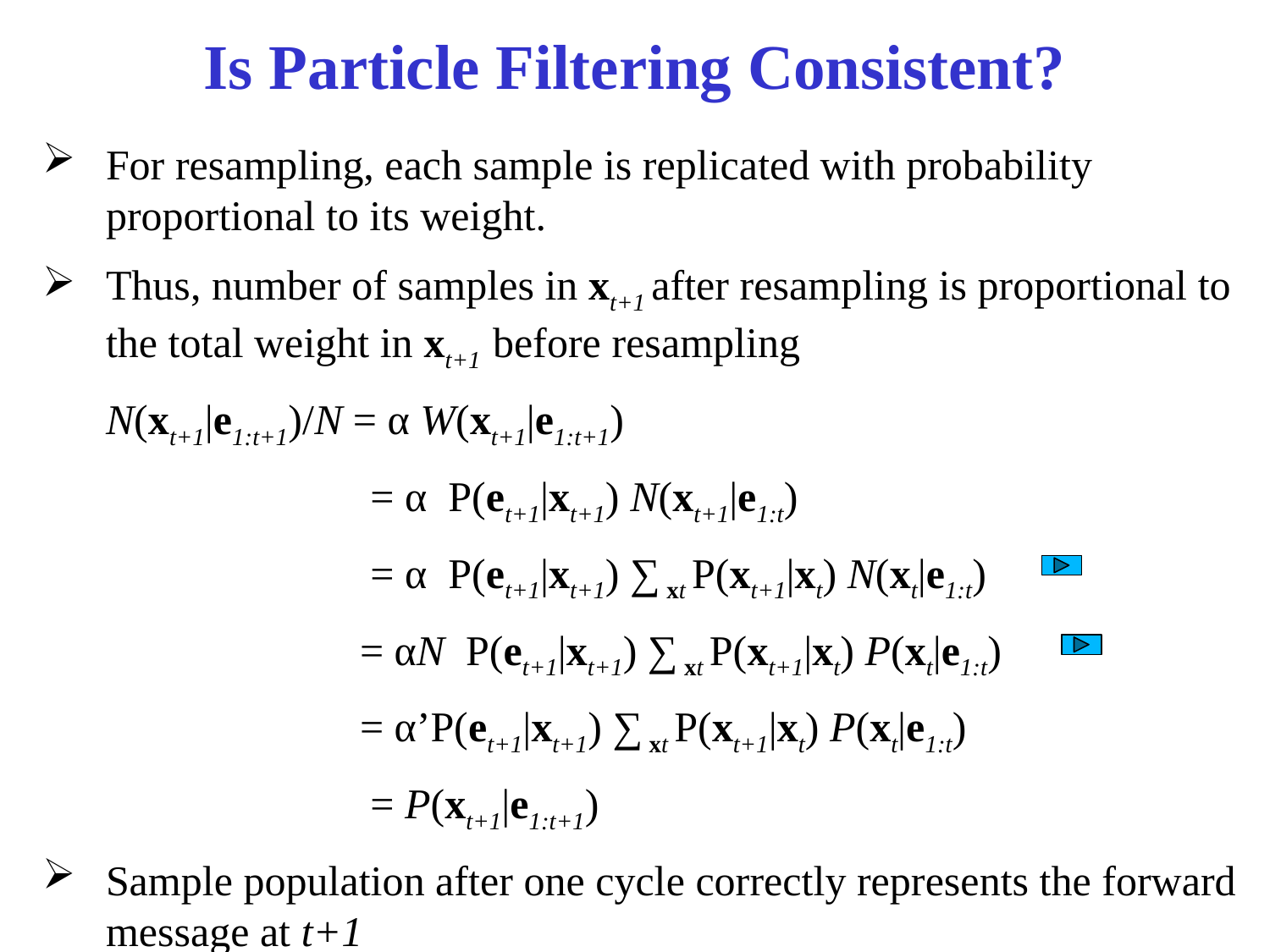

# Is Particle Filtering Consistent?

For resampling, each sample is replicated with probability proportional to its weight.
Thus, number of samples in xt+1 after resampling is proportional to the total weight in xt+1  before resampling
      N(xt+1|e1:t+1)/N = α W(xt+1|e1:t+1)
                               = α  P(et+1|xt+1) N(xt+1|e1:t)
                               = α  P(et+1|xt+1) ∑ xt P(xt+1|xt) N(xt|e1:t)
                              = αN  P(et+1|xt+1) ∑ xt P(xt+1|xt) P(xt|e1:t)
                              = α’P(et+1|xt+1) ∑ xt P(xt+1|xt) P(xt|e1:t)
                               = P(xt+1|e1:t+1)
Sample population after one cycle correctly represents the forward message at t+1